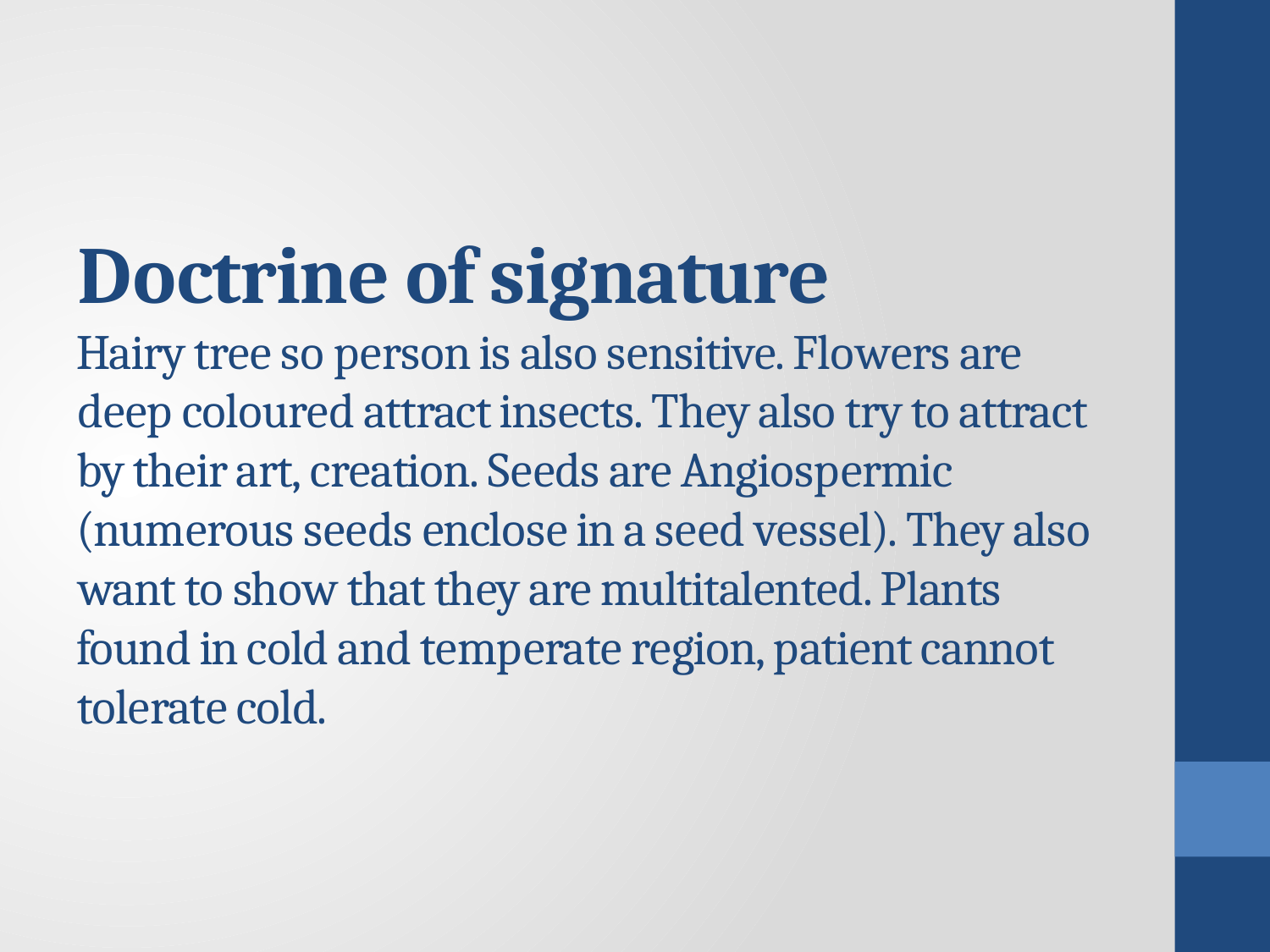

# Doctrine of signature Hairy tree so person is also sensitive. Flowers are deep coloured attract insects. They also try to attract by their art, creation. Seeds are Angiospermic (numerous seeds enclose in a seed vessel). They also want to show that they are multitalented. Plants found in cold and temperate region, patient cannot tolerate cold.